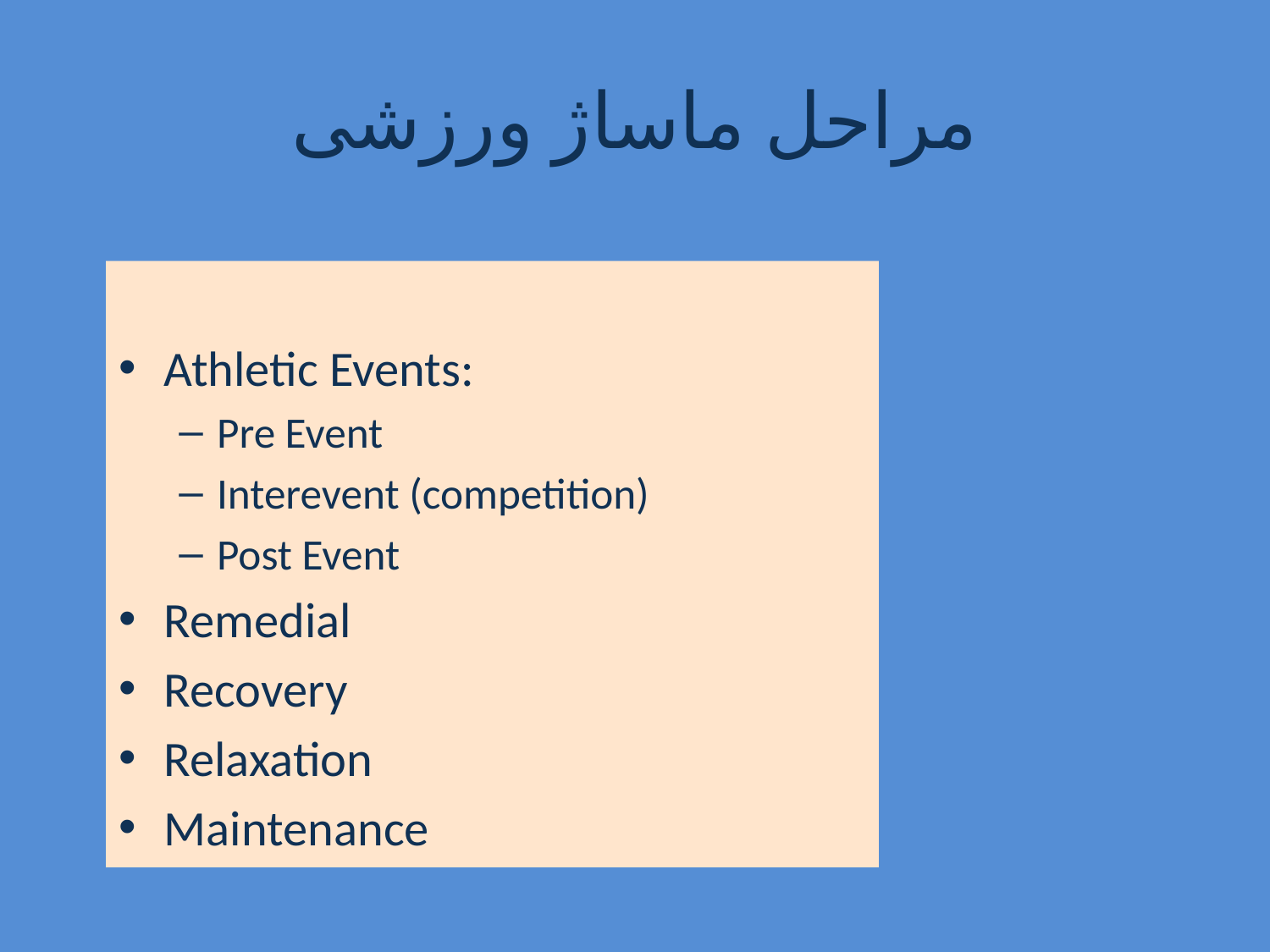

# مراحل ماساژ ورزشی

Athletic Events:
Pre Event
Interevent (competition)
Post Event
Remedial
Recovery
Relaxation
Maintenance